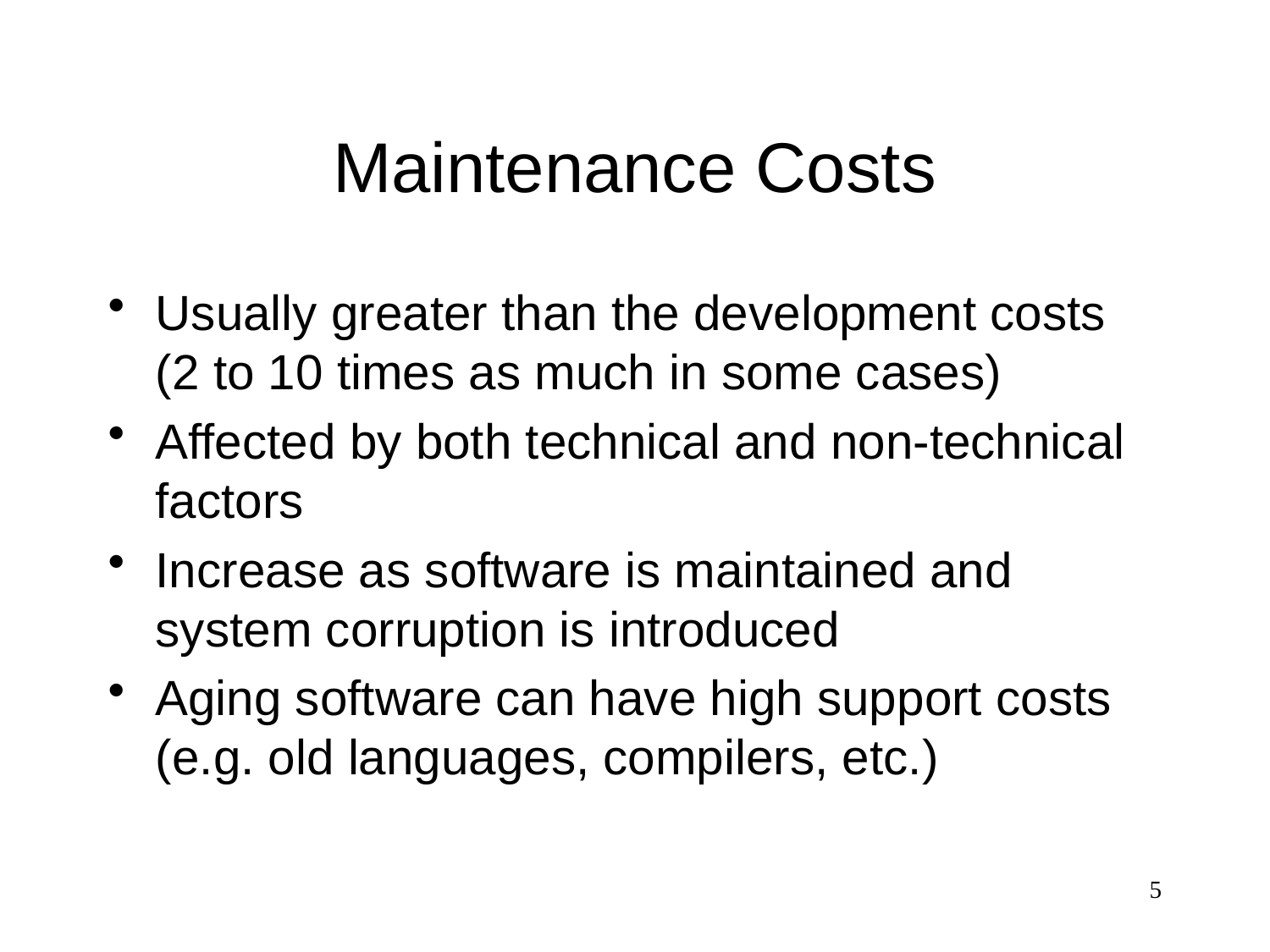

# Maintenance Costs
Usually greater than the development costs (2 to 10 times as much in some cases)
Affected by both technical and non-technical factors
Increase as software is maintained and system corruption is introduced
Aging software can have high support costs (e.g. old languages, compilers, etc.)
5